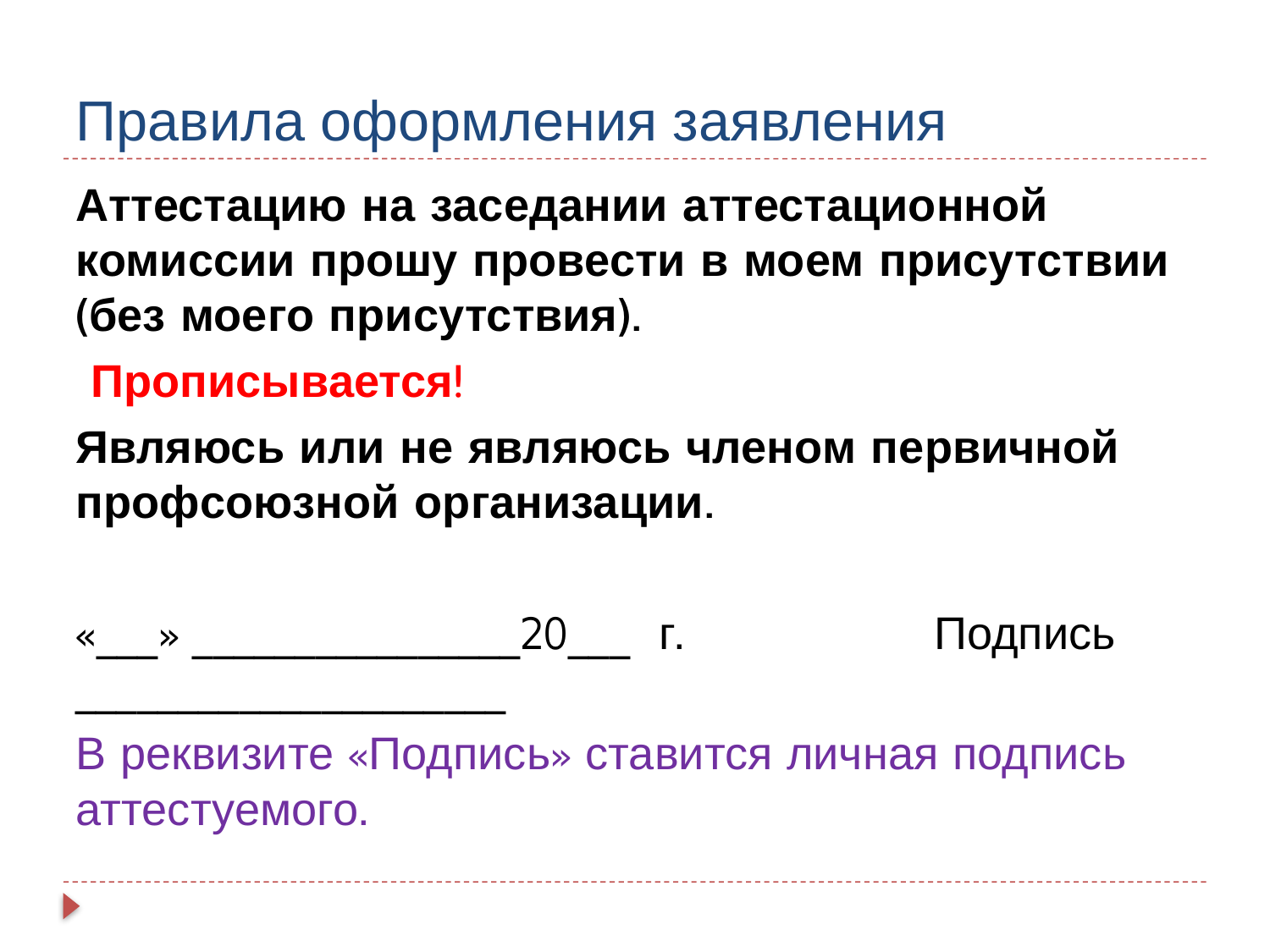

# Правила оформления заявления
Аттестацию на заседании аттестационной комиссии прошу провести в моем присутствии (без моего присутствия).
 Прописывается!
Являюсь или не являюсь членом первичной профсоюзной организации.

«___» ________________20___  г.                  Подпись _____________________
В реквизите «Подпись» ставится личная подпись аттестуемого.